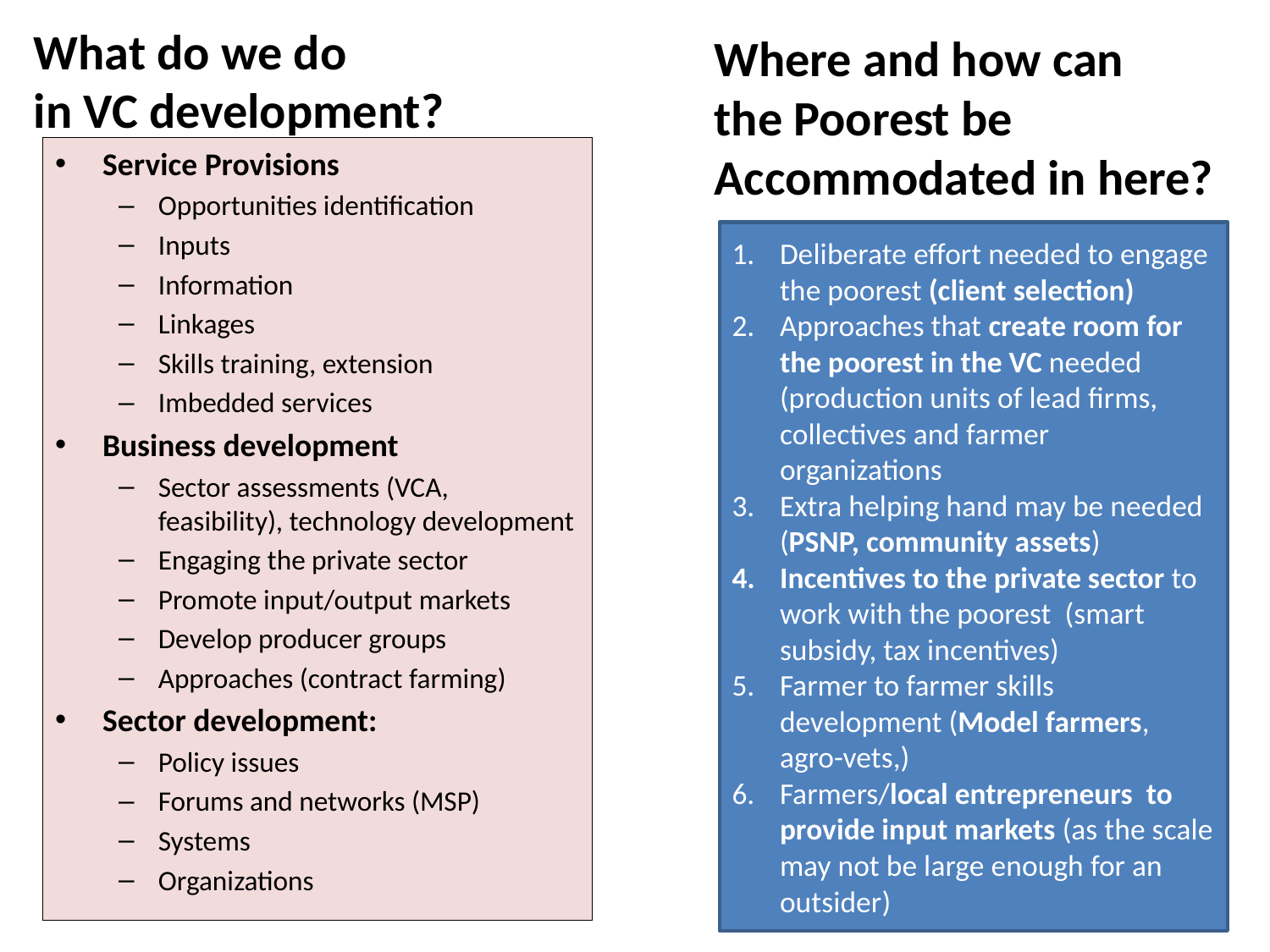

# What do we do in VC development?
Where and how can
the Poorest be
Accommodated in here?
Service Provisions
Opportunities identification
Inputs
Information
Linkages
Skills training, extension
Imbedded services
Business development
Sector assessments (VCA, feasibility), technology development
Engaging the private sector
Promote input/output markets
Develop producer groups
Approaches (contract farming)
Sector development:
Policy issues
Forums and networks (MSP)
Systems
Organizations

Deliberate effort needed to engage the poorest (client selection)
Approaches that create room for the poorest in the VC needed (production units of lead firms, collectives and farmer organizations
Extra helping hand may be needed (PSNP, community assets)
Incentives to the private sector to work with the poorest  (smart subsidy, tax incentives)
Farmer to farmer skills development (Model farmers, agro-vets,)
Farmers/local entrepreneurs  to provide input markets (as the scale may not be large enough for an outsider)